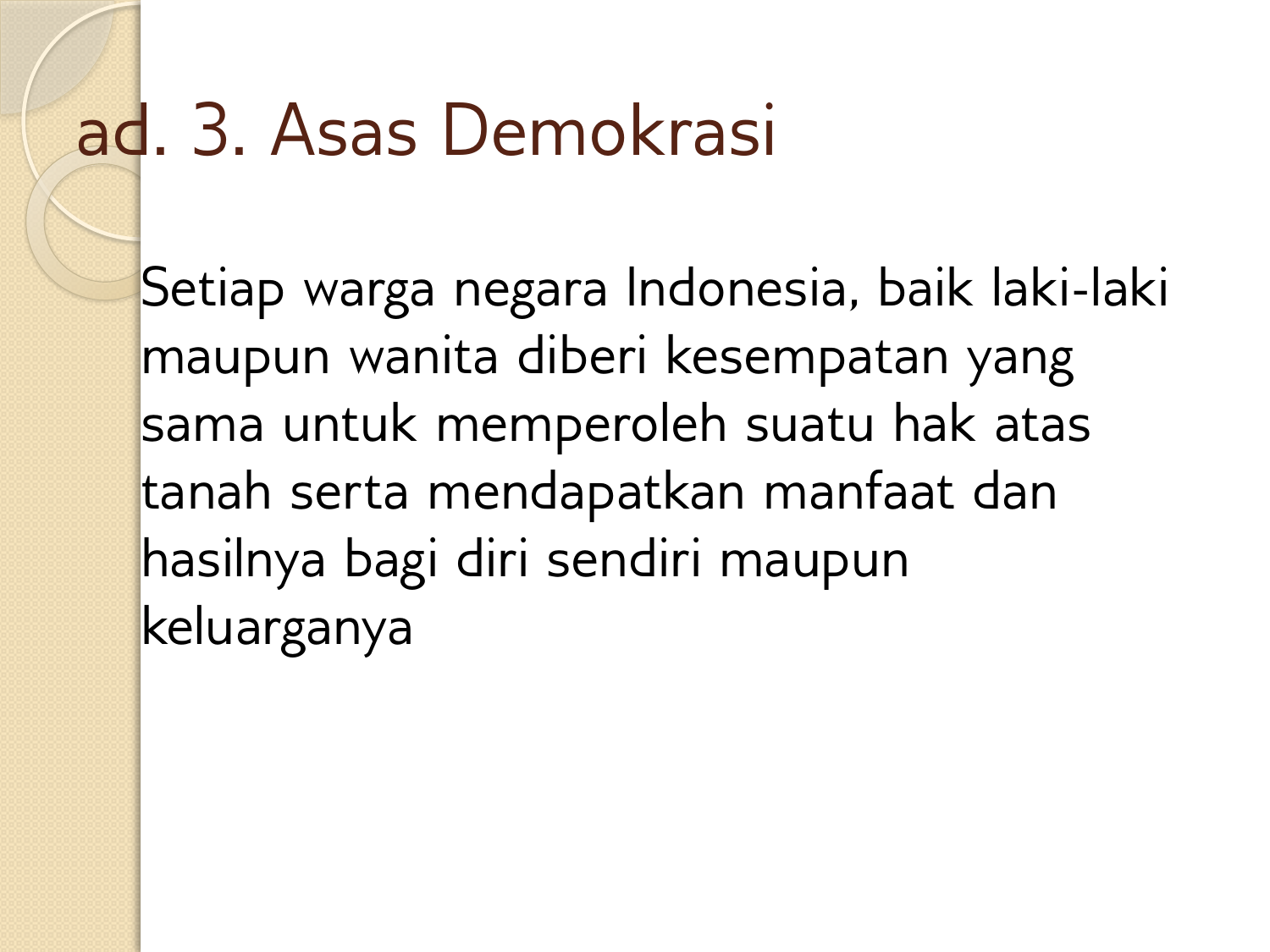

# ad. 3. Asas Demokrasi
Setiap warga negara Indonesia, baik laki-laki maupun wanita diberi kesempatan yang sama untuk memperoleh suatu hak atas tanah serta mendapatkan manfaat dan hasilnya bagi diri sendiri maupun keluarganya